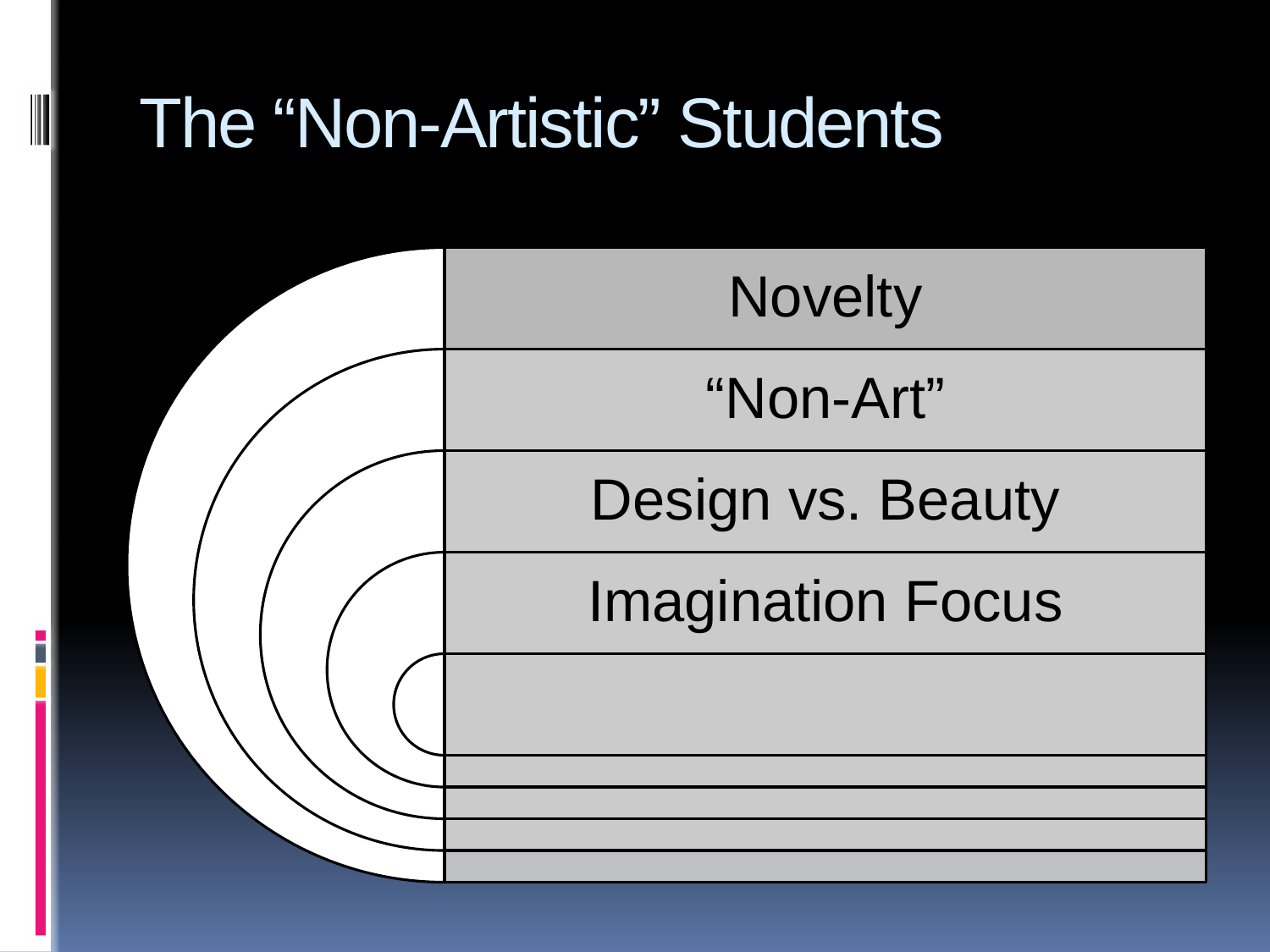

# The “Non-Artistic” Students
Novelty
“Non-Art”
Design vs. Beauty
Imagination Focus